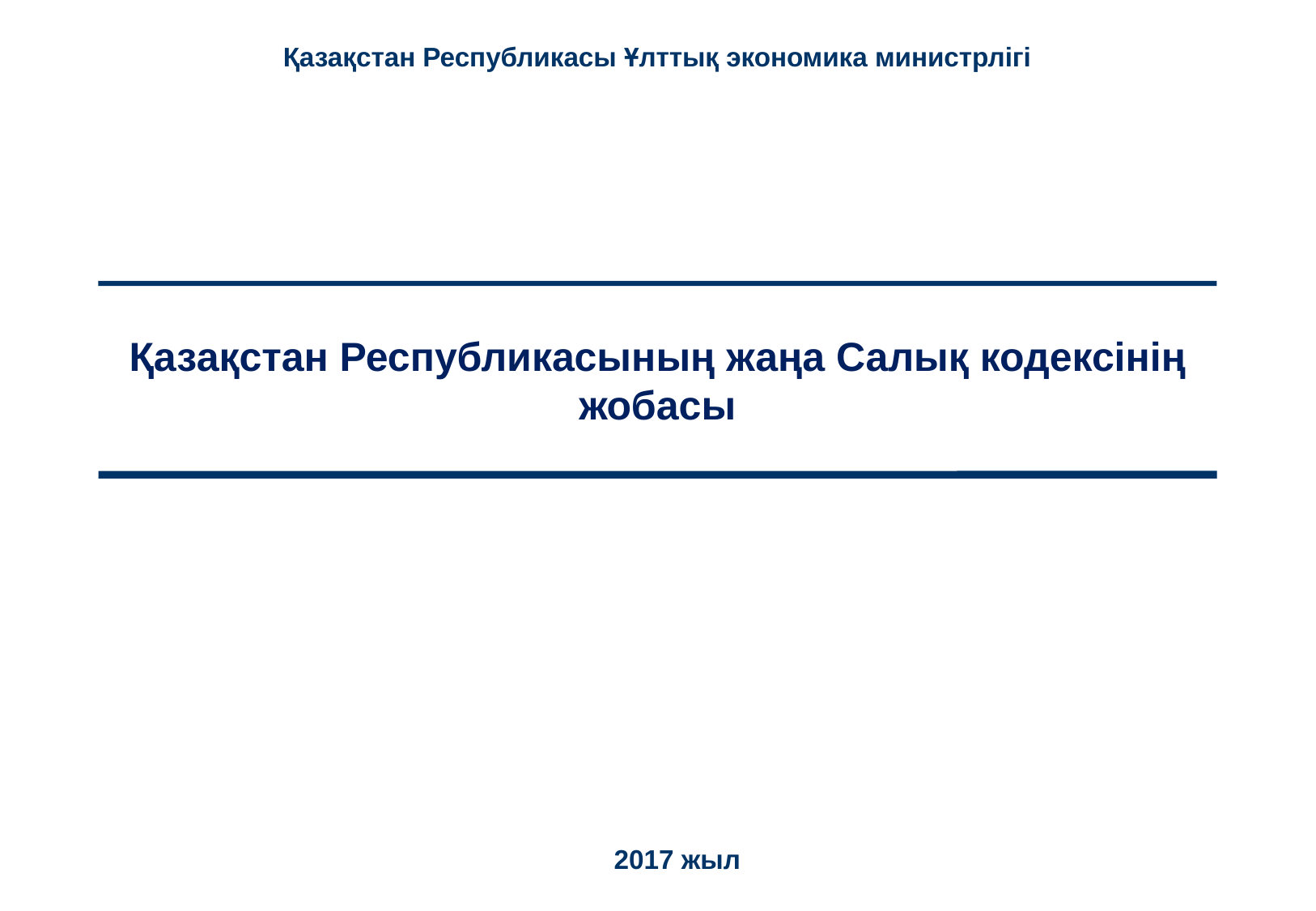

Қазақстан Республикасы Ұлттық экономика министрлігі
# Қазақстан Республикасының жаңа Салық кодексінің жобасы
2017 жыл